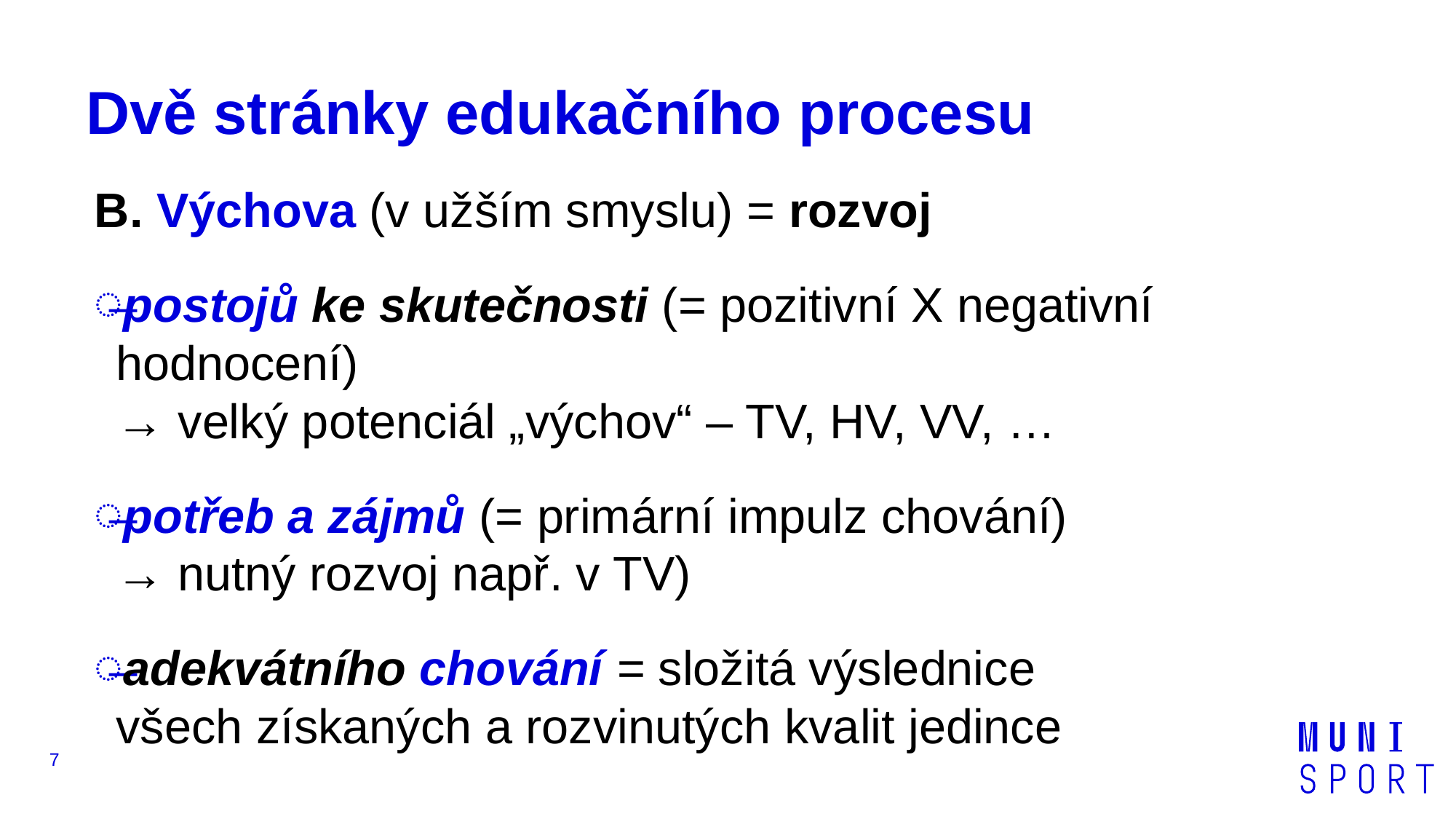

# Dvě stránky edukačního procesu
B. Výchova (v užším smyslu) = rozvoj
postojů ke skutečnosti (= pozitivní X negativní hodnocení)
→ velký potenciál „výchov“ – TV, HV, VV, …
potřeb a zájmů (= primární impulz chování)
→ nutný rozvoj např. v TV)
adekvátního chování = složitá výslednice
všech získaných a rozvinutých kvalit jedince
7